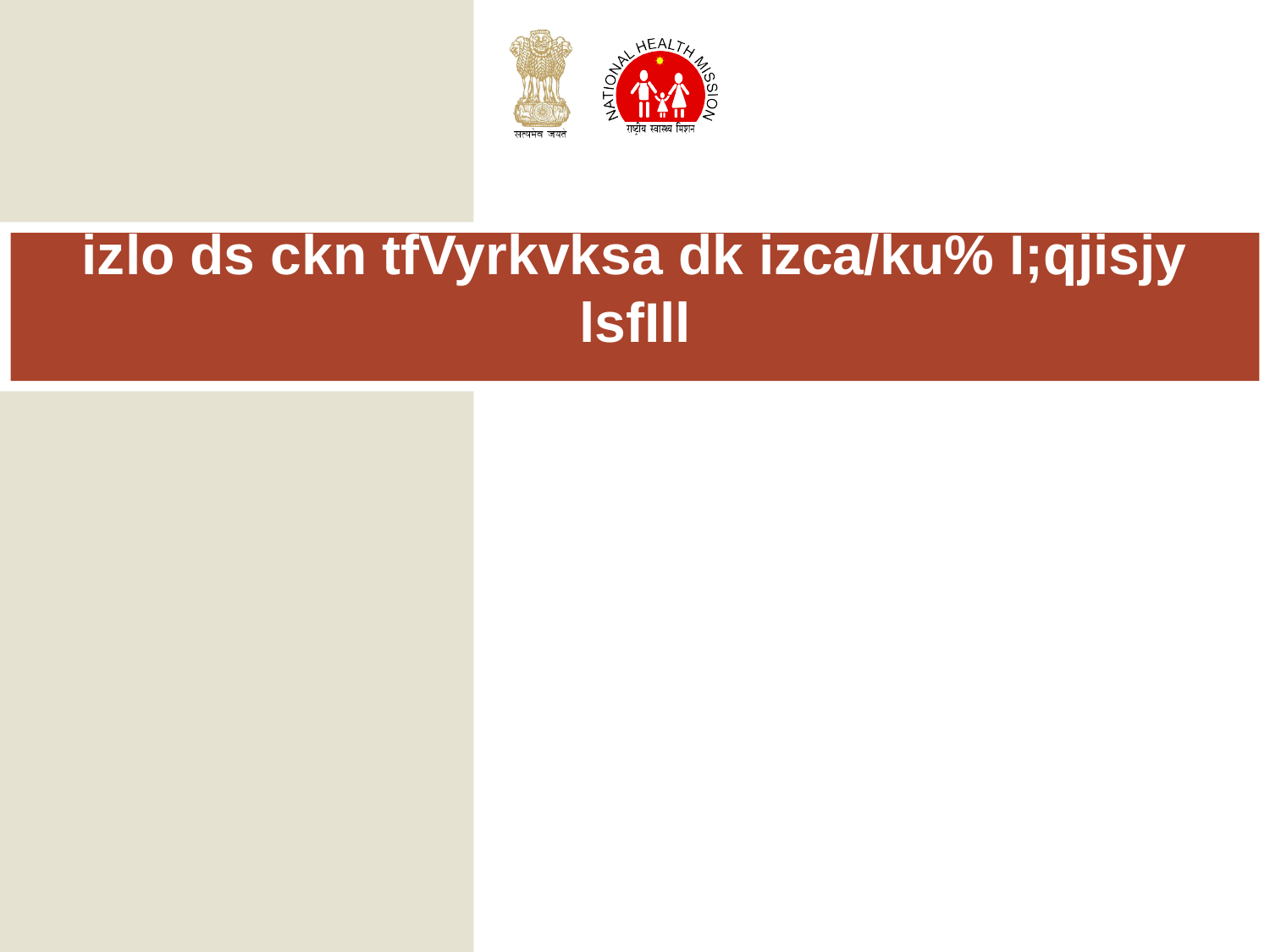

# izlo ds ckn tfVyrkvksa dk izca/ku% I;qjisjy lsfIll